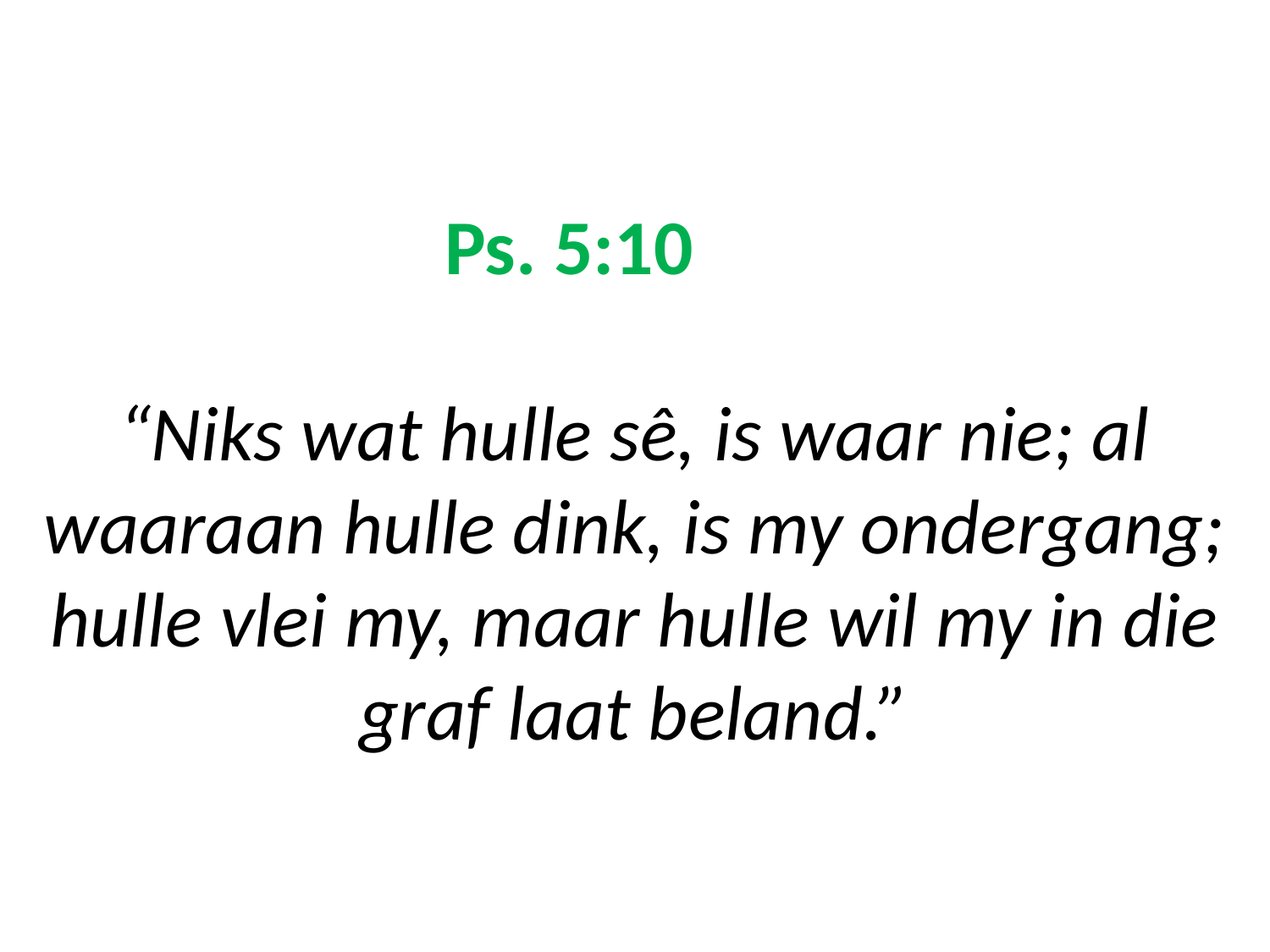

# Ps. 5:10 “Niks wat hulle sê, is waar nie; al waaraan hulle dink, is my ondergang; hulle vlei my, maar hulle wil my in die graf laat beland.”